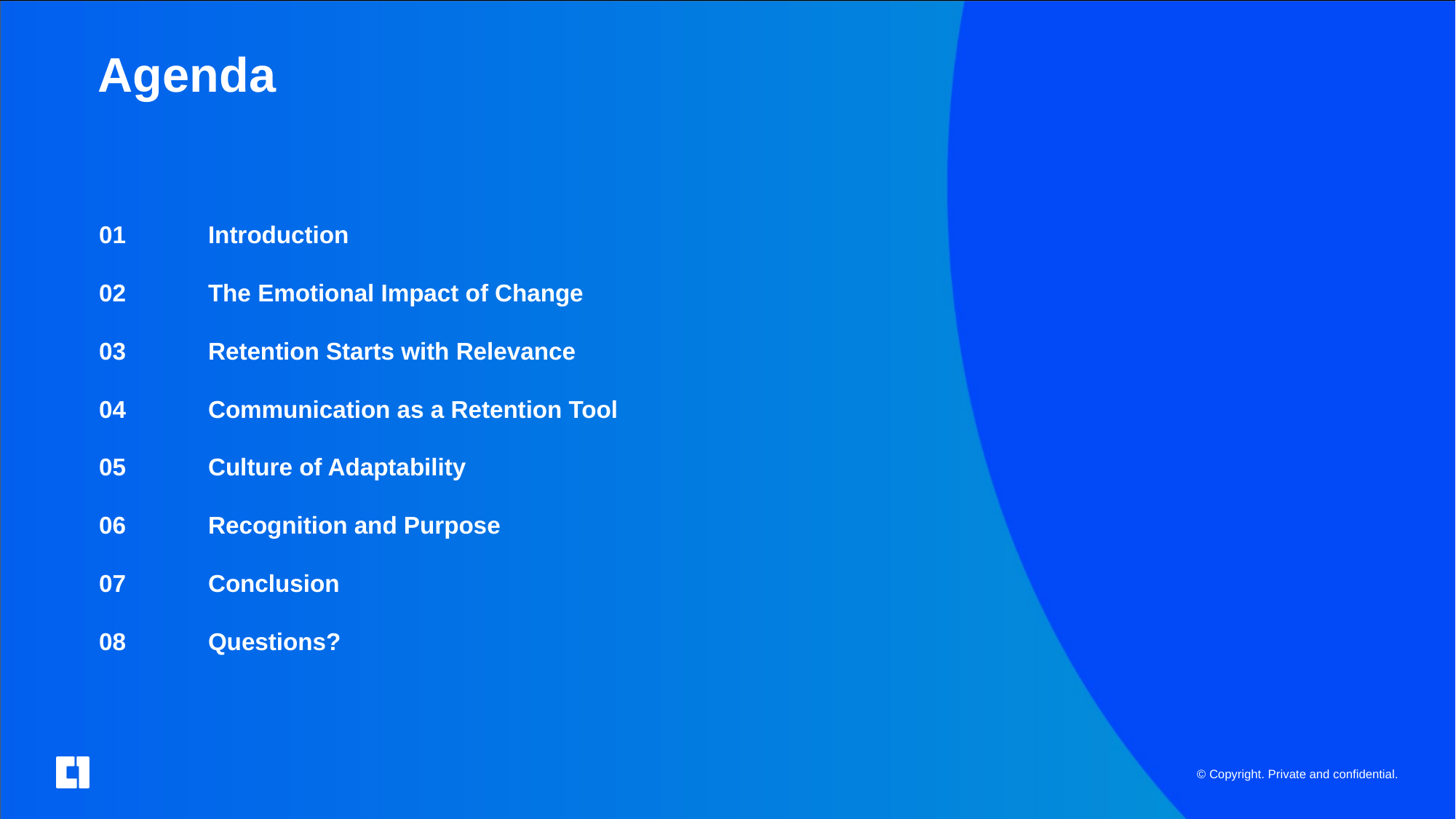

# Agenda
01	Introduction
02	The Emotional Impact of Change
03	Retention Starts with Relevance
04 	Communication as a Retention Tool
05 	Culture of Adaptability
06 	Recognition and Purpose
07	Conclusion
08 	Questions?